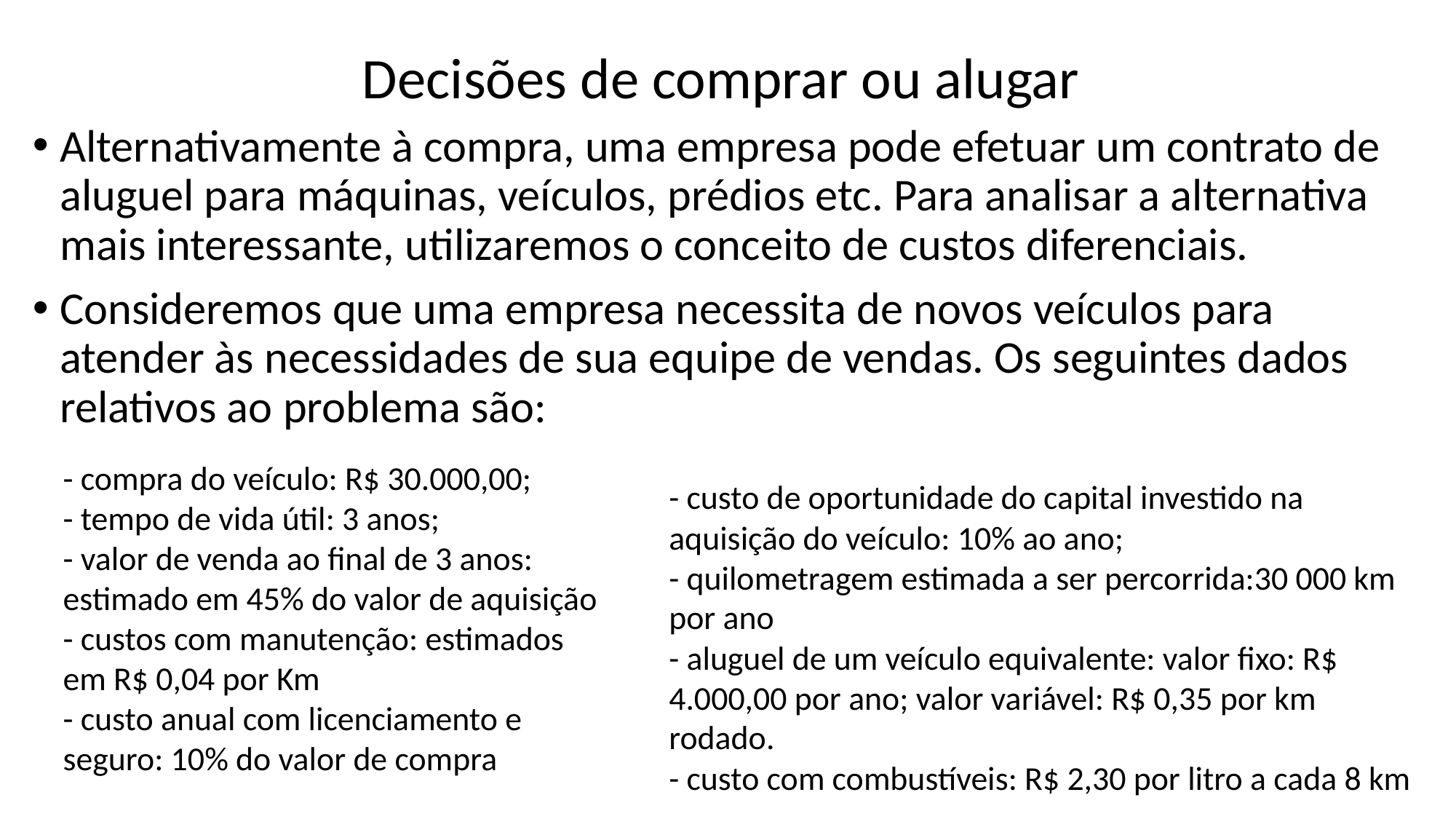

# Decisões de comprar ou alugar
Alternativamente à compra, uma empresa pode efetuar um contrato de aluguel para máquinas, veículos, prédios etc. Para analisar a alternativa mais interessante, utilizaremos o conceito de custos diferenciais.
Consideremos que uma empresa necessita de novos veículos para atender às necessidades de sua equipe de vendas. Os seguintes dados relativos ao problema são:
- compra do veículo: R$ 30.000,00;
- tempo de vida útil: 3 anos;
- valor de venda ao final de 3 anos: estimado em 45% do valor de aquisição
- custos com manutenção: estimados em R$ 0,04 por Km
- custo anual com licenciamento e seguro: 10% do valor de compra
- custo de oportunidade do capital investido na aquisição do veículo: 10% ao ano;
- quilometragem estimada a ser percorrida:30 000 km por ano
- aluguel de um veículo equivalente: valor fixo: R$ 4.000,00 por ano; valor variável: R$ 0,35 por km rodado.
- custo com combustíveis: R$ 2,30 por litro a cada 8 km